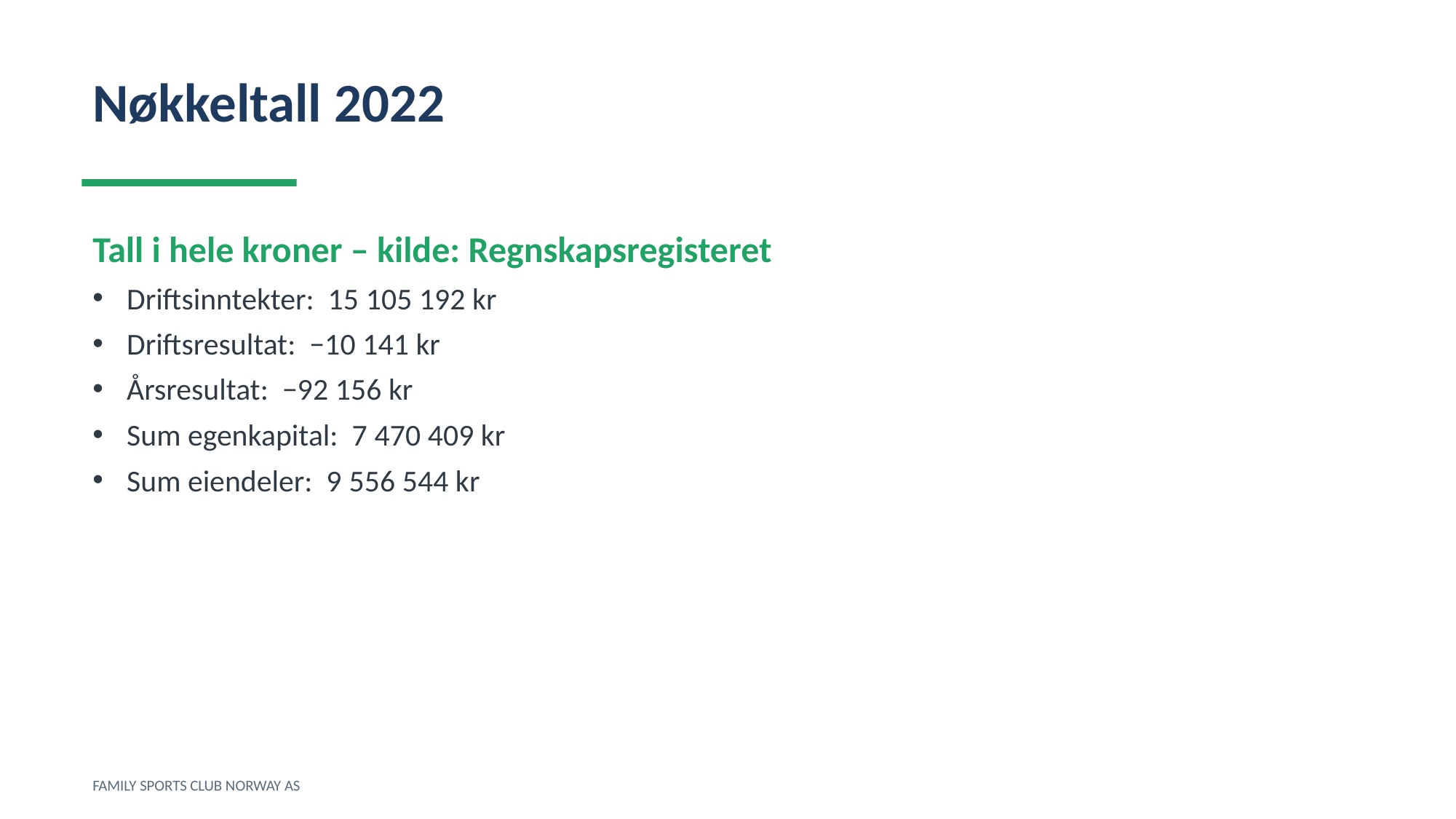

Nøkkeltall 2022

Tall i hele kroner – kilde: Regnskapsregisteret
Driftsinntekter:  15 105 192 kr
Driftsresultat:  −10 141 kr
Årsresultat:  −92 156 kr
Sum egenkapital:  7 470 409 kr
Sum eiendeler:  9 556 544 kr
FAMILY SPORTS CLUB NORWAY AS